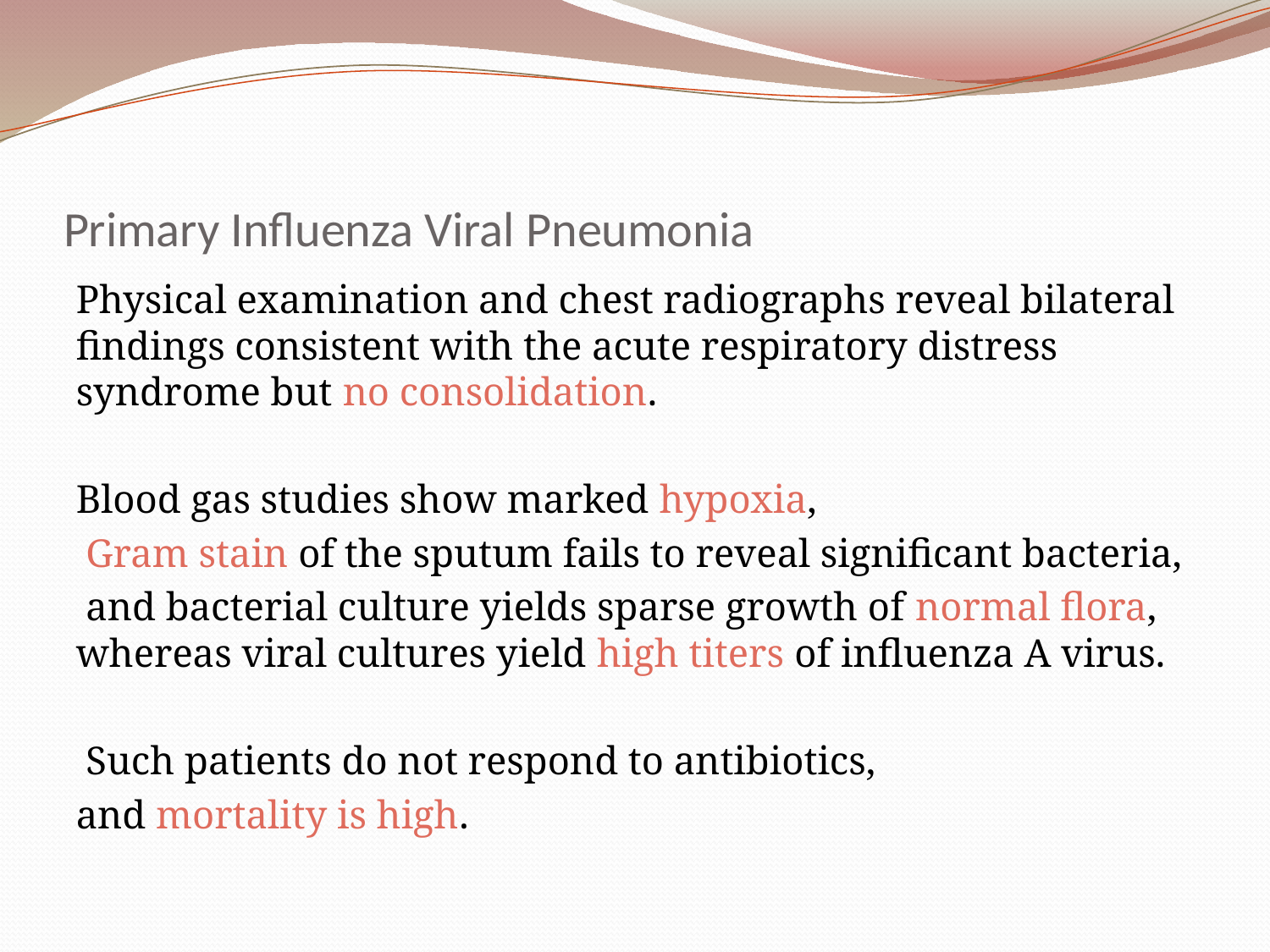

# Primary Influenza Viral Pneumonia
Physical examination and chest radiographs reveal bilateral findings consistent with the acute respiratory distress syndrome but no consolidation.

Blood gas studies show marked hypoxia,
 Gram stain of the sputum fails to reveal significant bacteria,
 and bacterial culture yields sparse growth of normal flora, whereas viral cultures yield high titers of influenza A virus.

 Such patients do not respond to antibiotics,
and mortality is high.